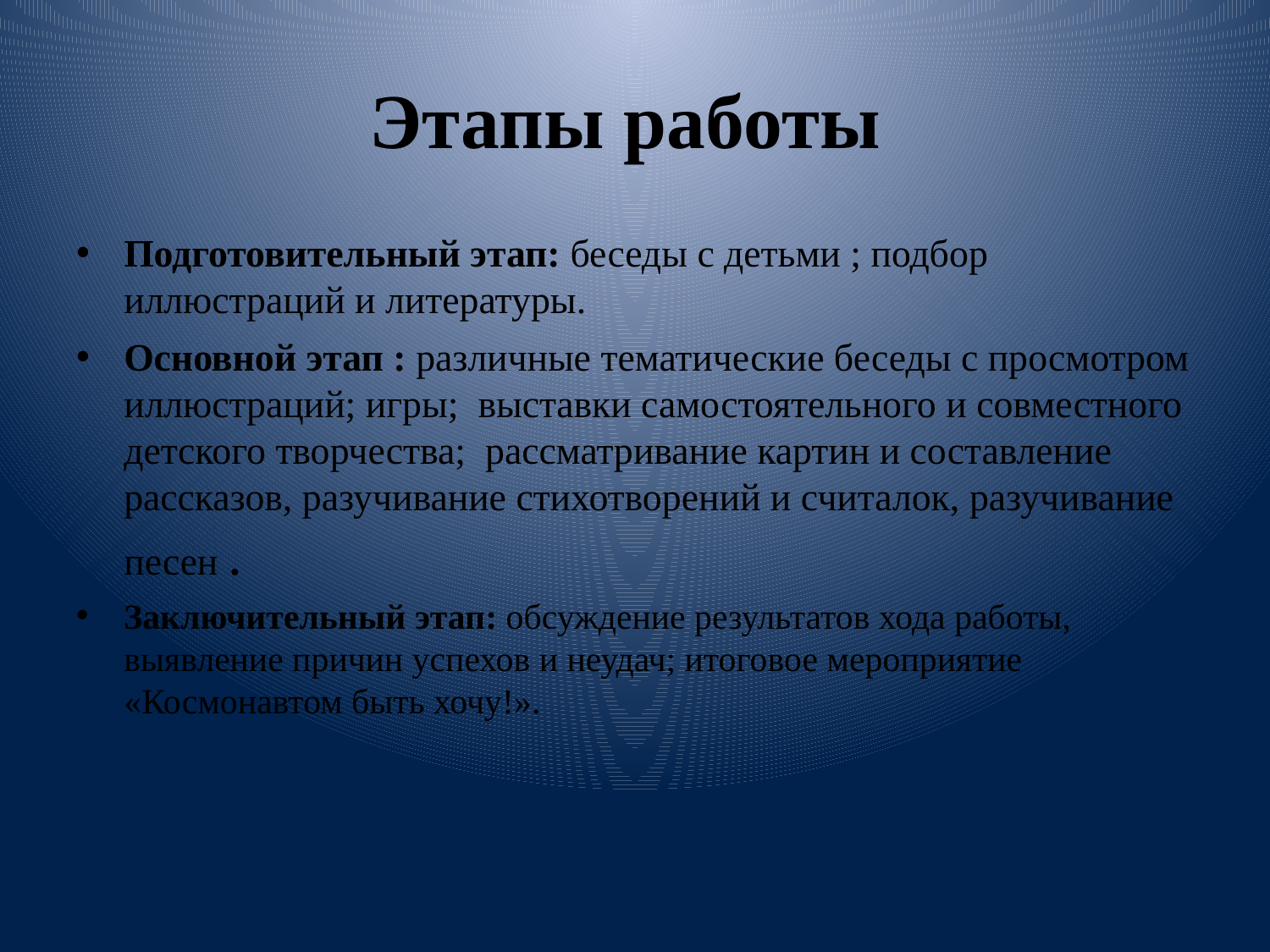

# Этапы работы
Подготовительный этап: беседы с детьми ; подбор иллюстраций и литературы.
Основной этап : различные тематические беседы с просмотром иллюстраций; игры;  выставки самостоятельного и совместного детского творчества;  рассматривание картин и составление рассказов, разучивание стихотворений и считалок, разучивание песен .
Заключительный этап: обсуждение результатов хода работы, выявление причин успехов и неудач; итоговое мероприятие «Космонавтом быть хочу!».